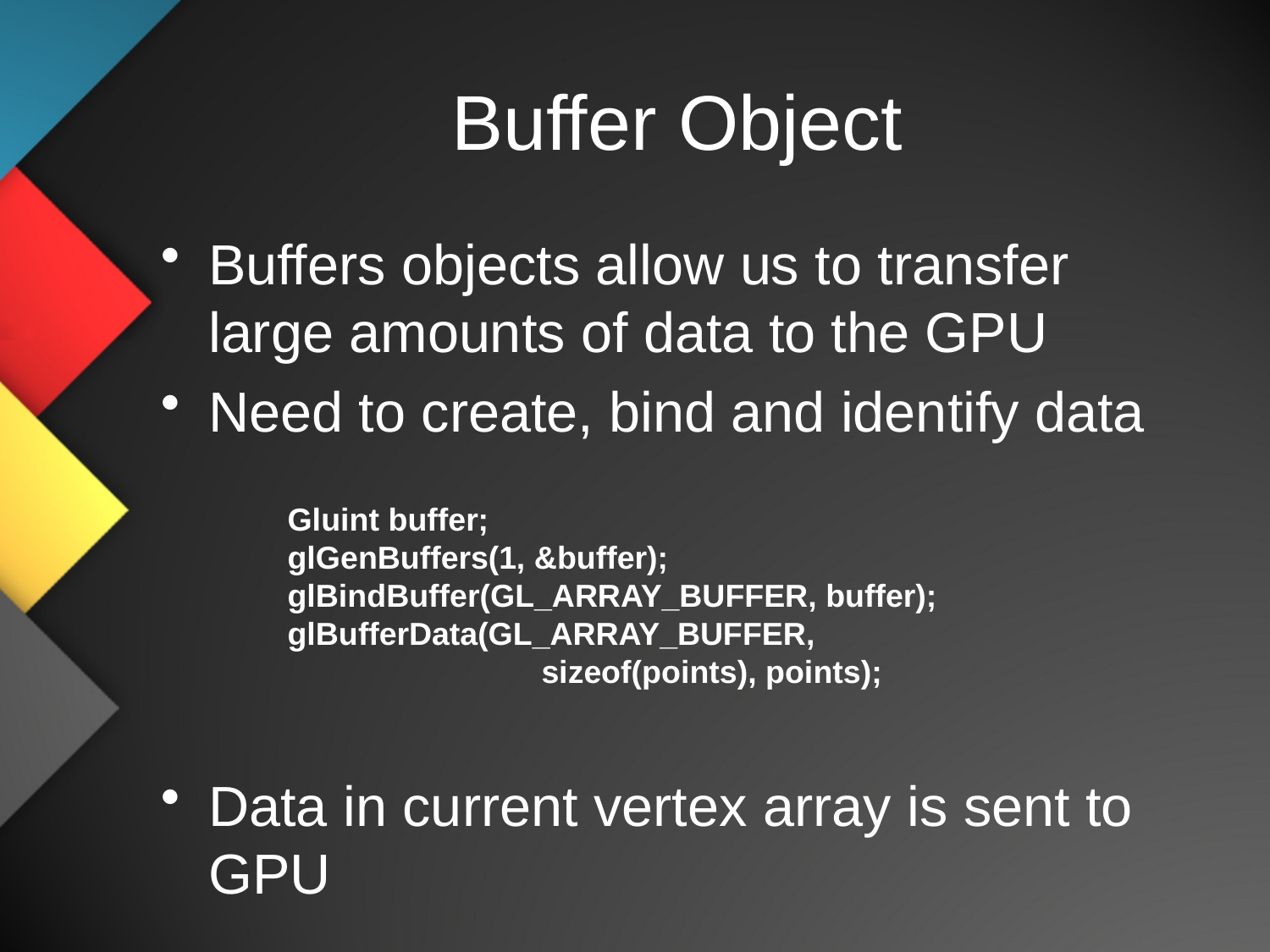

# Buffer Object
Buffers objects allow us to transfer large amounts of data to the GPU
Need to create, bind and identify data

Data in current vertex array is sent to GPU
Gluint buffer;
glGenBuffers(1, &buffer);
glBindBuffer(GL_ARRAY_BUFFER, buffer);
glBufferData(GL_ARRAY_BUFFER,
		sizeof(points), points);